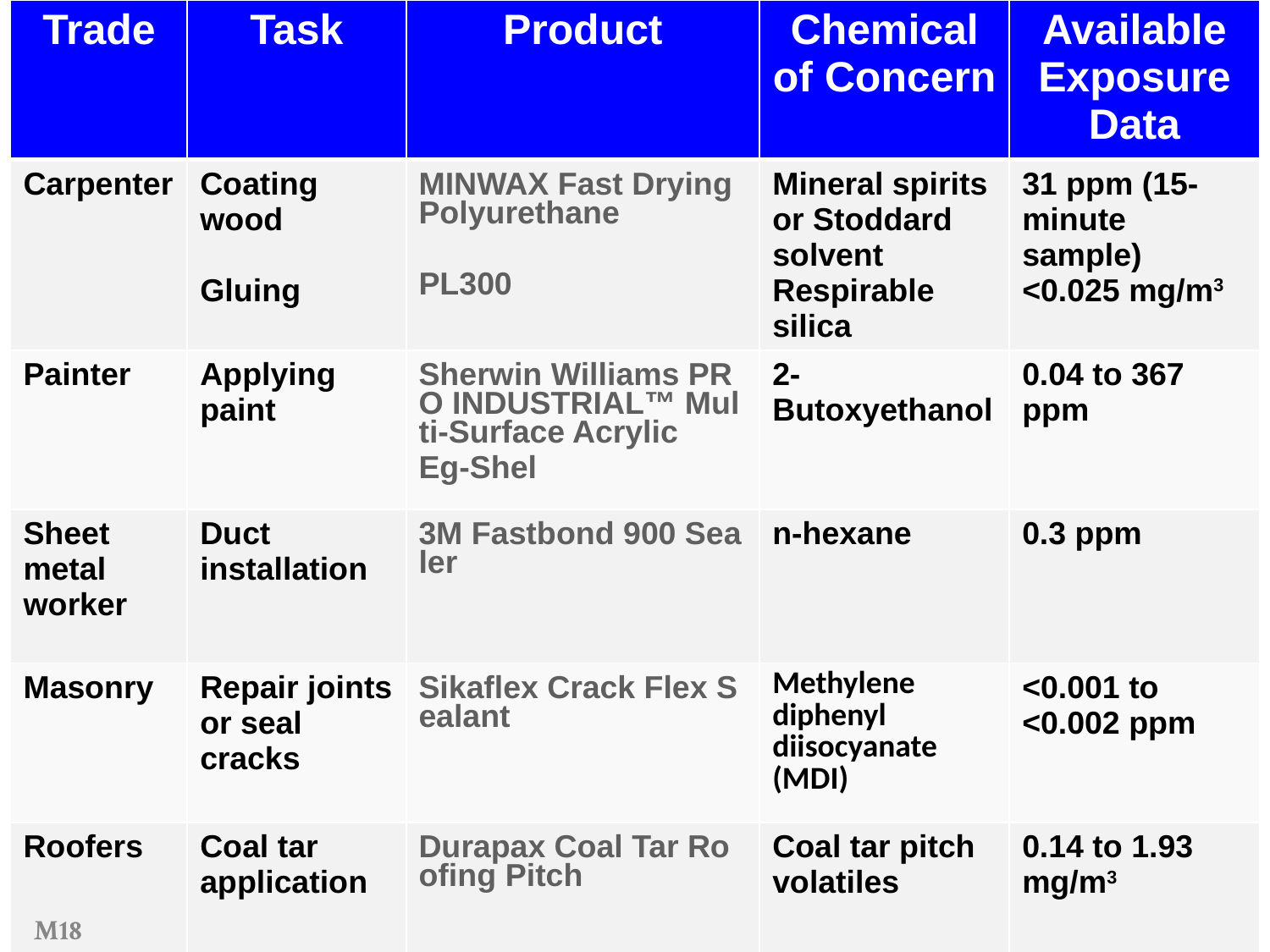

| Trade | Task | Product | Chemical of Concern | Available Exposure Data |
| --- | --- | --- | --- | --- |
| Carpenter | Coating wood Gluing | MINWAX Fast Drying Polyurethane PL300 | Mineral spirits or Stoddard solvent Respirable silica | 31 ppm (15-minute sample) <0.025 mg/m3 |
| Painter | Applying paint | Sherwin Williams PRO INDUSTRIAL™ Multi-Surface Acrylic Eg-Shel | 2-Butoxyethanol | 0.04 to 367 ppm |
| Sheet metal worker | Duct installation | 3M Fastbond 900 Sealer | n-hexane | 0.3 ppm |
| Masonry | Repair joints or seal cracks | Sikaflex Crack Flex Sealant | Methylene diphenyl diisocyanate (MDI) | <0.001 to <0.002 ppm |
| Roofers | Coal tar application | Durapax Coal Tar Roofing Pitch | Coal tar pitch volatiles | 0.14 to 1.93 mg/m3 |
# Table of products and exposures
M18